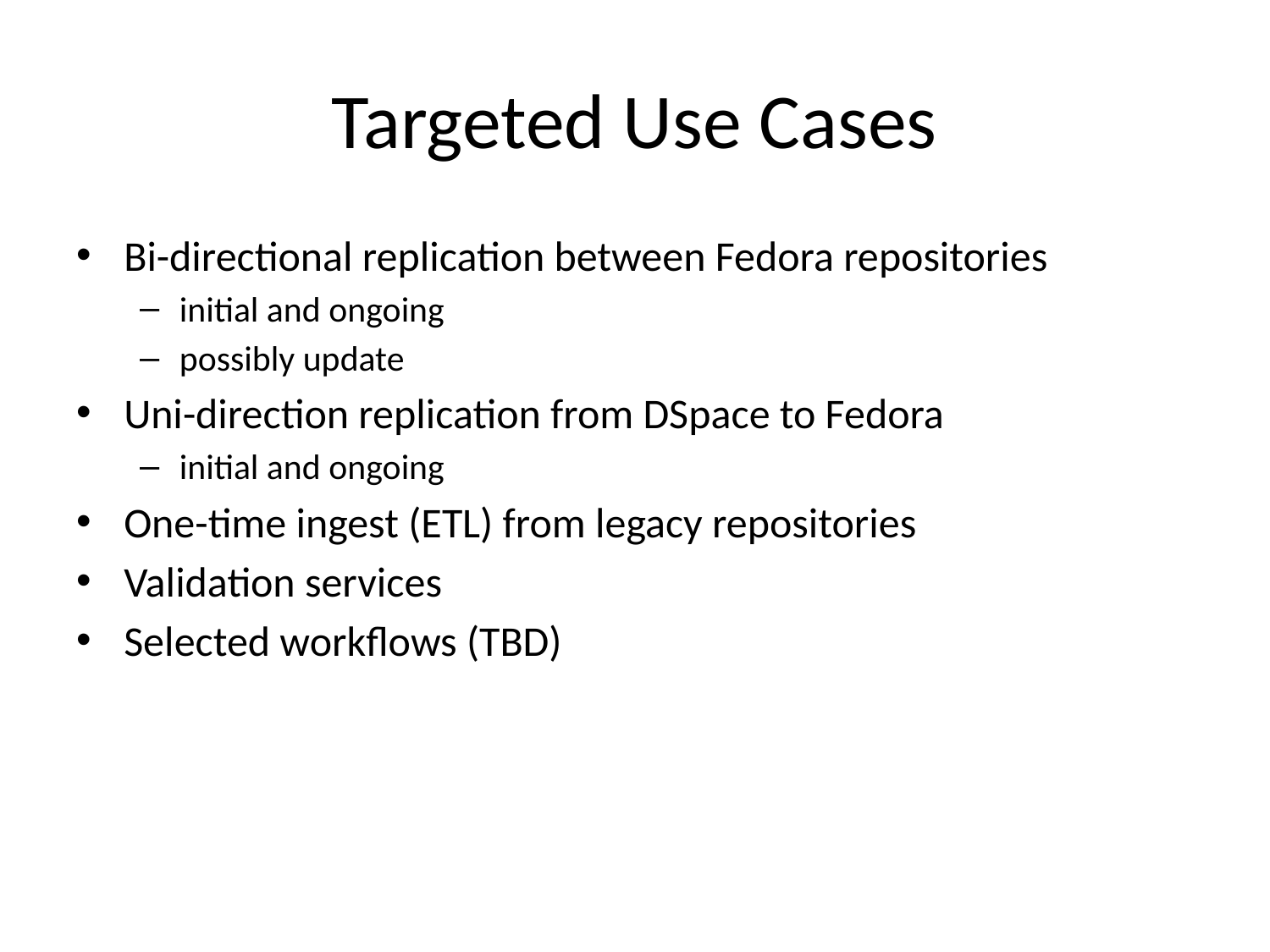

# Targeted Use Cases
Bi-directional replication between Fedora repositories
initial and ongoing
possibly update
Uni-direction replication from DSpace to Fedora
initial and ongoing
One-time ingest (ETL) from legacy repositories
Validation services
Selected workflows (TBD)